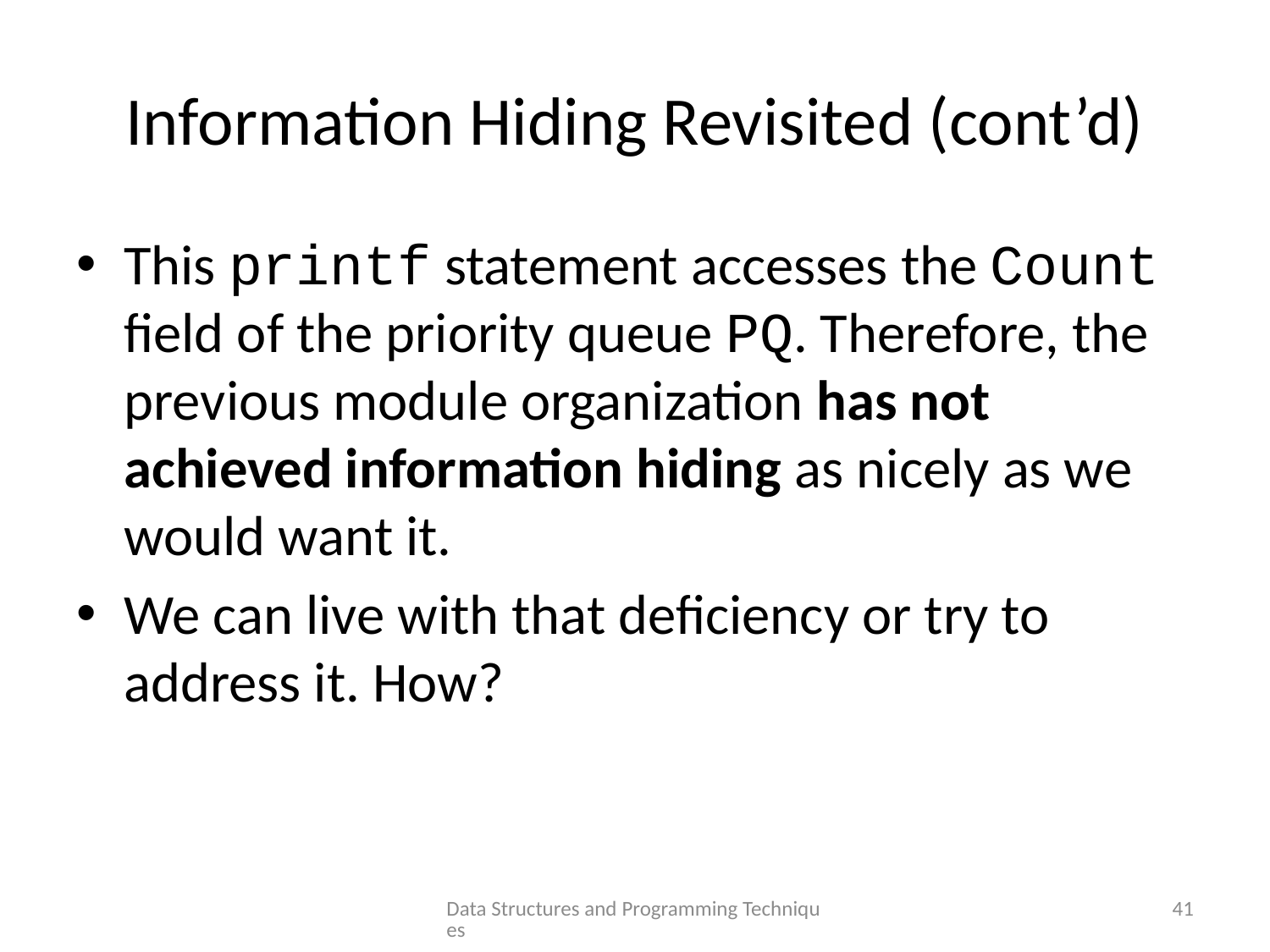

# Information Hiding Revisited (cont’d)
This printf statement accesses the Count field of the priority queue PQ. Therefore, the previous module organization has not achieved information hiding as nicely as we would want it.
We can live with that deficiency or try to address it. How?
Data Structures and Programming Techniques
41